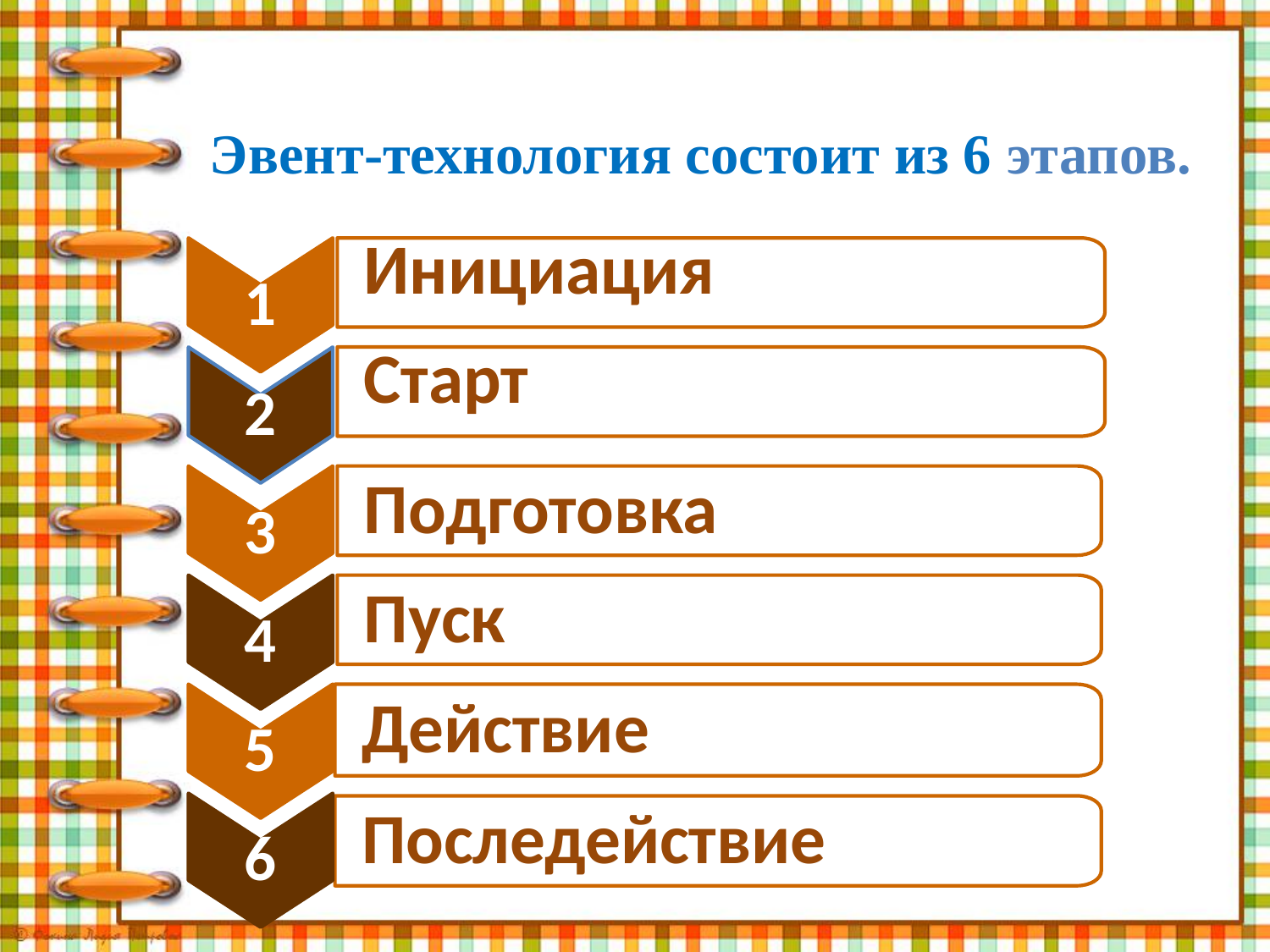

Эвент-технология состоит из 6 этапов.
1

Инициация

2

Старт

Подготовка
3
4
Пуск
Действие
5
6
Последействие